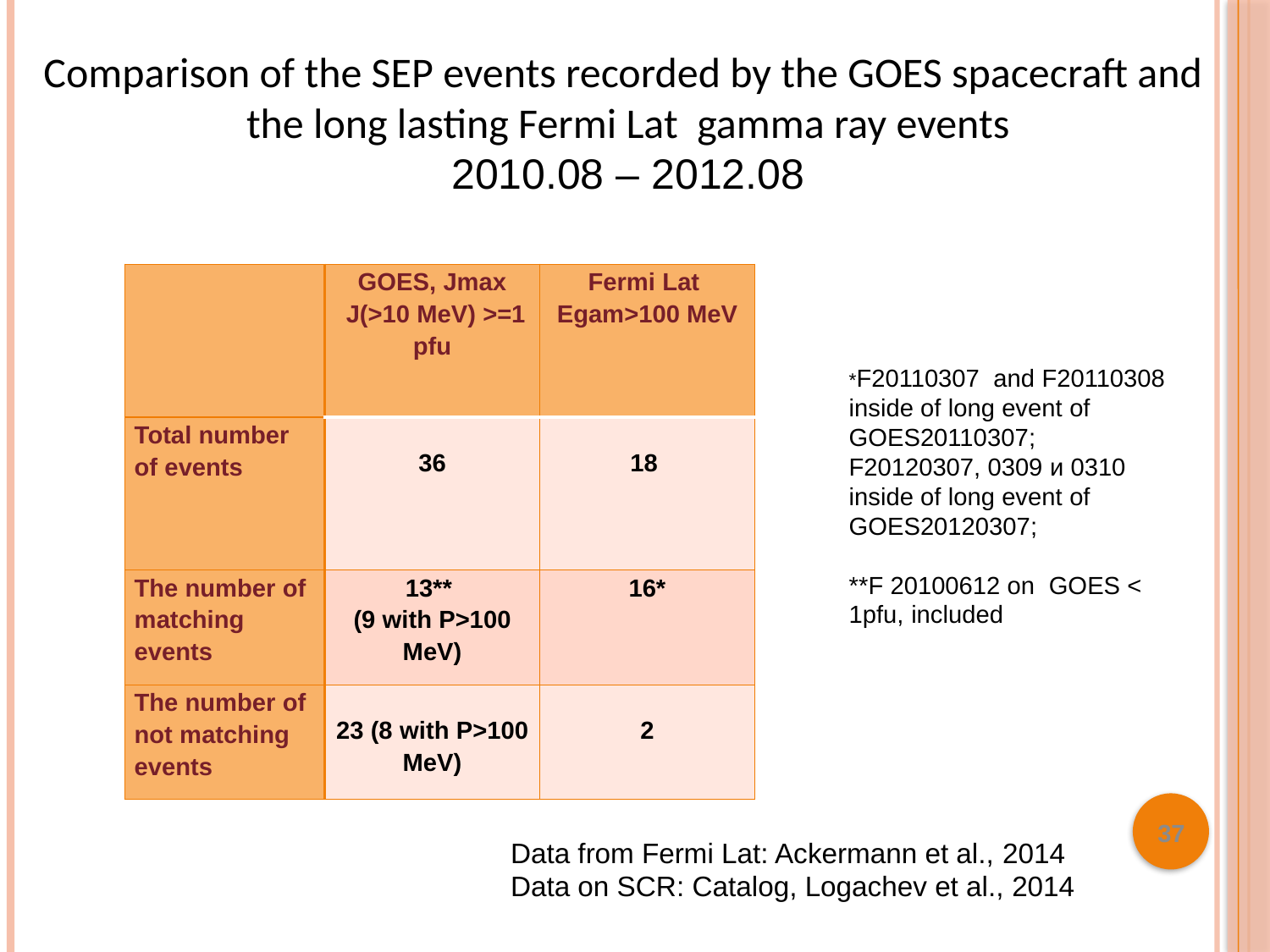

Comparison of the SEP events recorded by the GOES spacecraft and
the long lasting Fermi Lat  gamma ray events
2010.08 – 2012.08
|  | GOES, Jmax J(>10 MeV) >=1 pfu | Fermi Lat Egam>100 MeV |
| --- | --- | --- |
| Total number of events | 36 | 18 |
| The number of matching events | 13\*\* (9 with P>100 МeV) | 16\* |
| The number of not matching events | 23 (8 with Р>100 MeV) | 2 |
*F20110307  and F20110308  inside of long event of GOES20110307;
F20120307, 0309 и 0310 inside of long event of GOES20120307;

**F 20100612 on  GOES < 1pfu, included

37
Data from Fermi Lat: Ackermann et al., 2014
Data on SCR: Catalog, Logachev et al., 2014